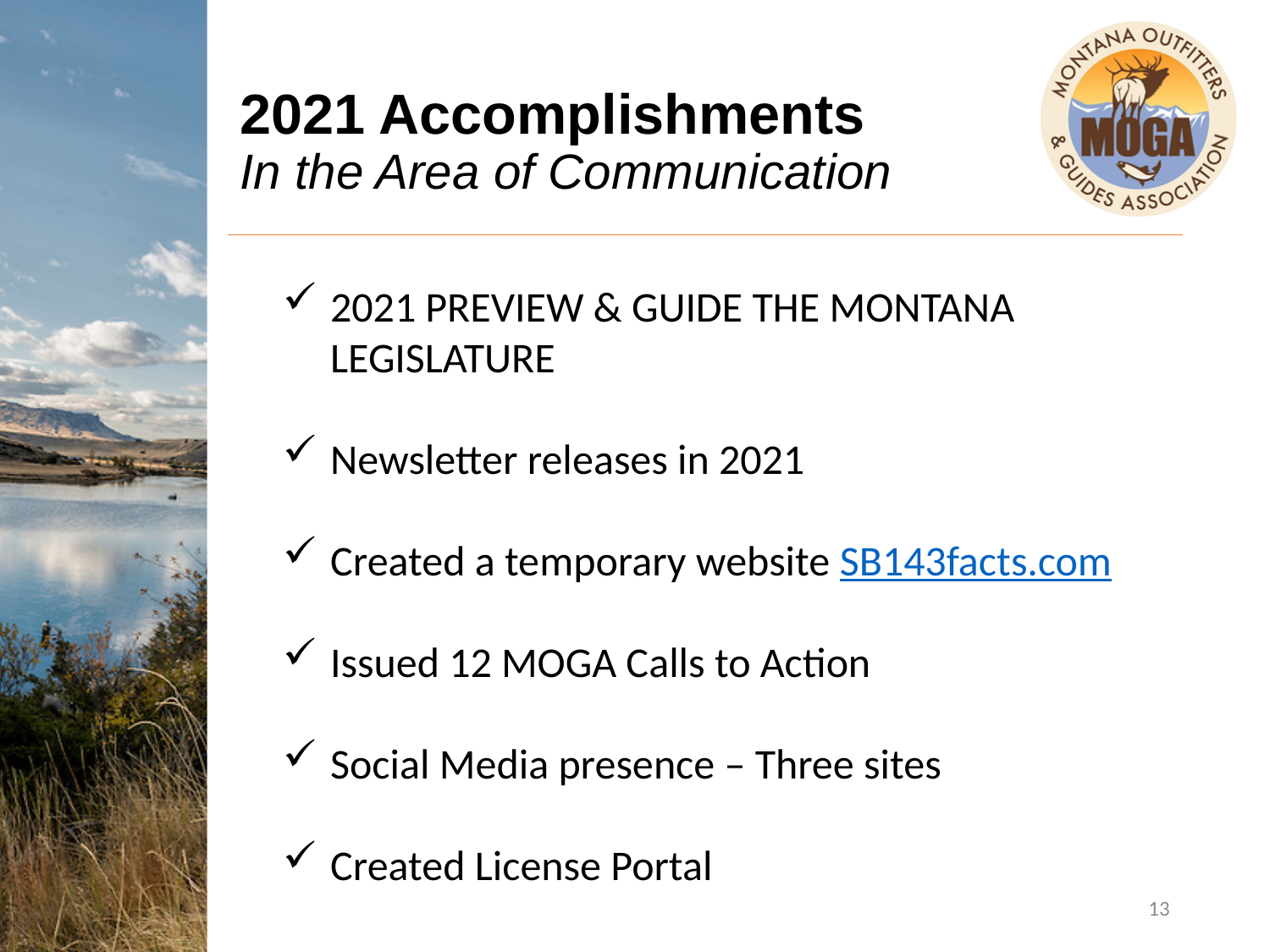

# 2021 Accomplishments In the Area of Communication
2021 PREVIEW & GUIDE THE MONTANA LEGISLATURE

Newsletter releases in 2021

Created a temporary website SB143facts.com

Issued 12 MOGA Calls to Action

Social Media presence – Three sites

Created License Portal
13